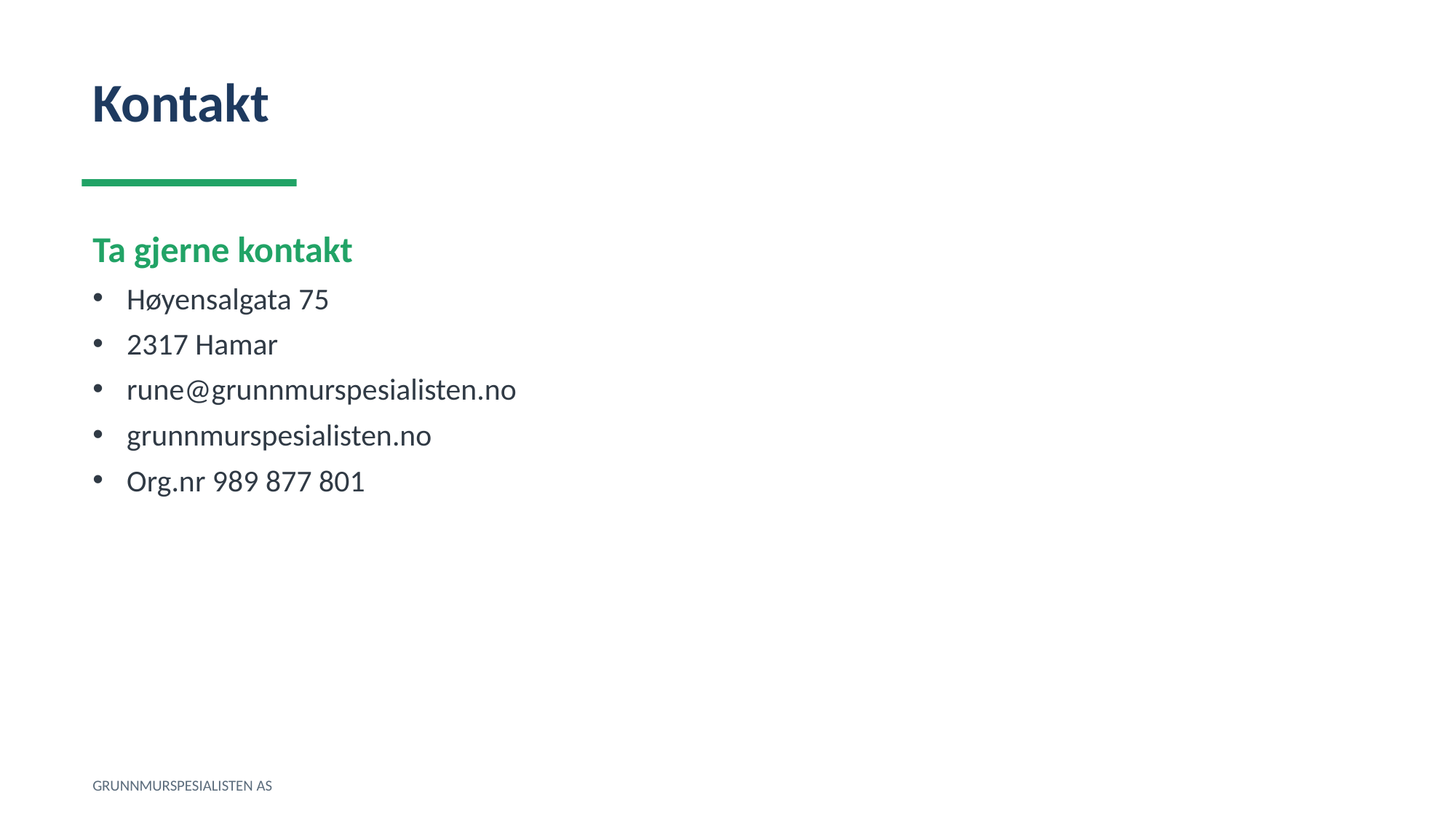

Kontakt

Ta gjerne kontakt
Høyensalgata 75
2317 Hamar
rune@grunnmurspesialisten.no
grunnmurspesialisten.no
Org.nr 989 877 801
GRUNNMURSPESIALISTEN AS